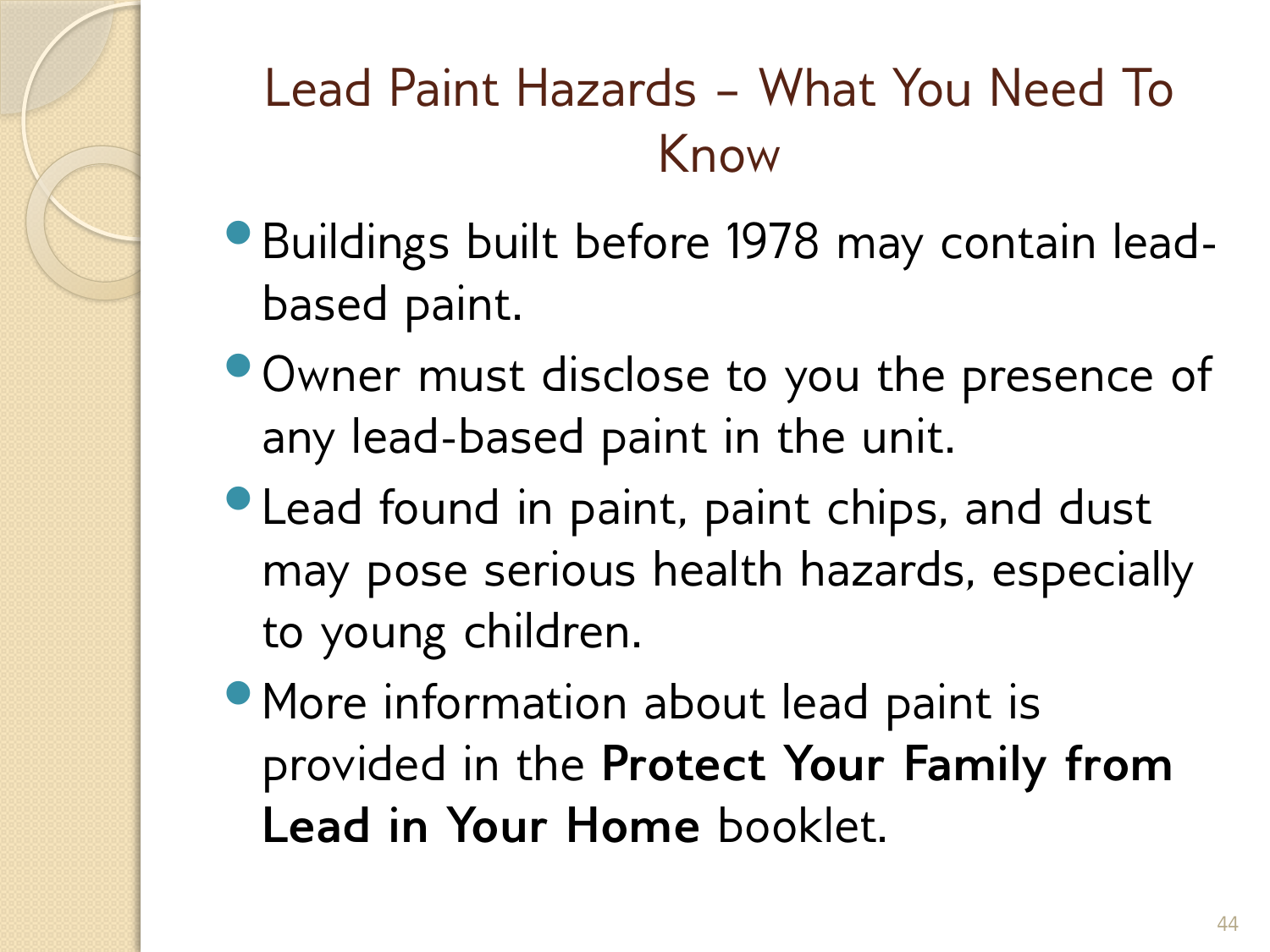

# Lead Paint Hazards – What You Need To Know
Buildings built before 1978 may contain lead-based paint.
Owner must disclose to you the presence of any lead-based paint in the unit.
Lead found in paint, paint chips, and dust may pose serious health hazards, especially to young children.
More information about lead paint is provided in the Protect Your Family from Lead in Your Home booklet.
44